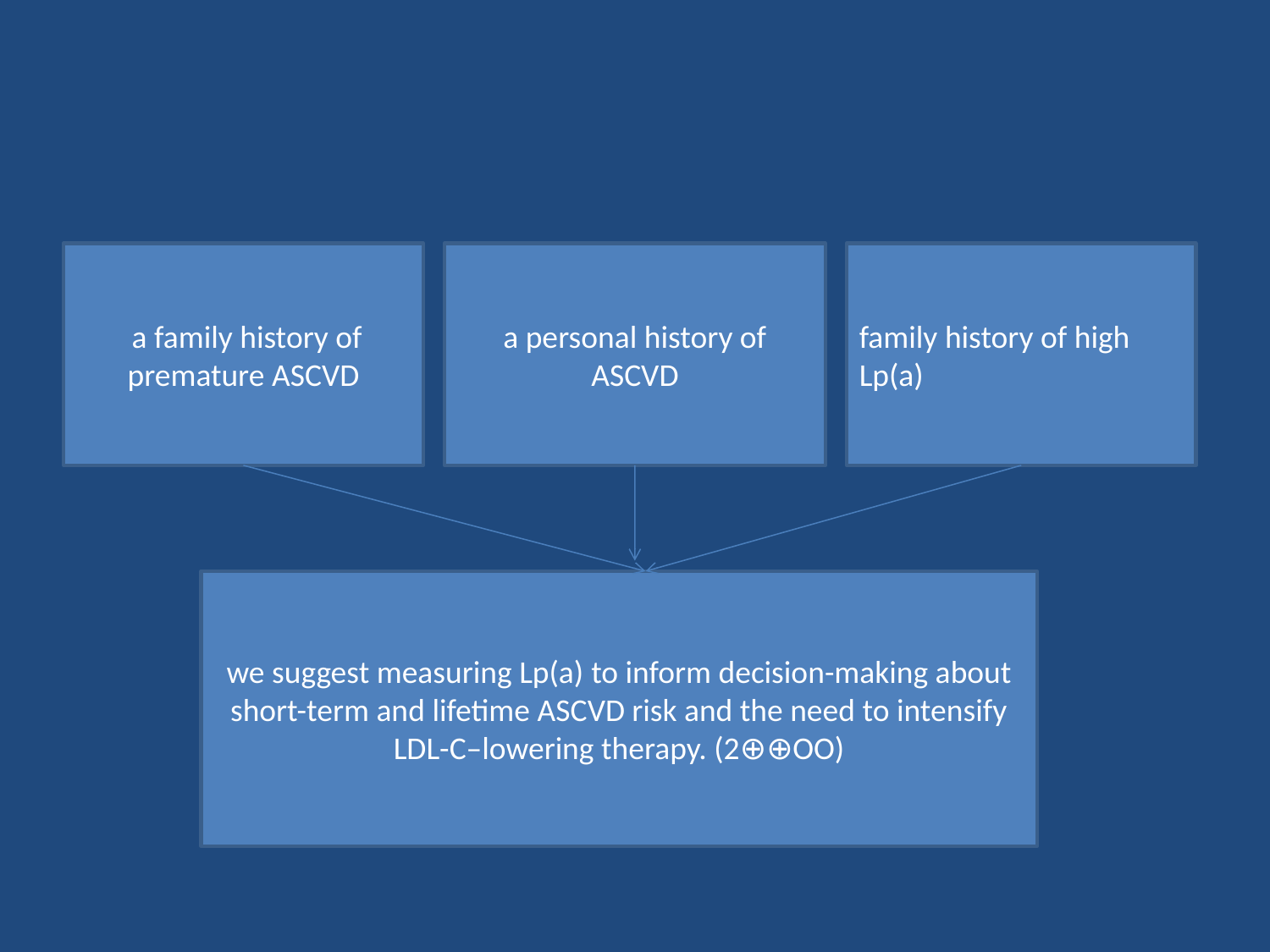

#

 a family history of premature ASCVD
a personal history of ASCVD
family history of high Lp(a)
we suggest measuring Lp(a) to inform decision-making about short-term and lifetime ASCVD risk and the need to intensify LDL-C–lowering therapy. (2⊕⊕OO)